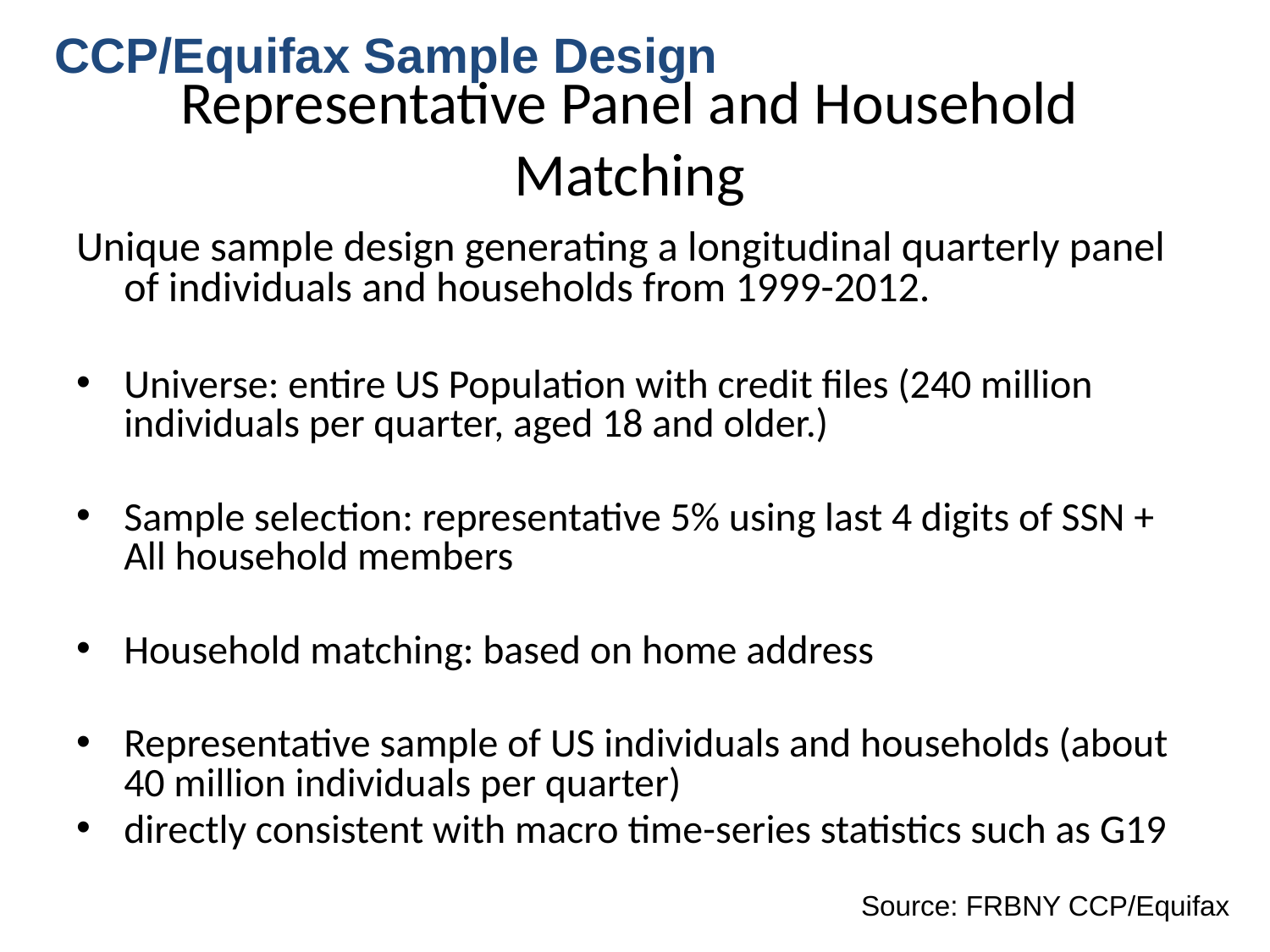

CCP/Equifax Sample Design
Representative Panel and Household Matching
Unique sample design generating a longitudinal quarterly panel of individuals and households from 1999-2012.

Universe: entire US Population with credit files (240 million individuals per quarter, aged 18 and older.)

Sample selection: representative 5% using last 4 digits of SSN + All household members

Household matching: based on home address

Representative sample of US individuals and households (about 40 million individuals per quarter)
directly consistent with macro time-series statistics such as G19

Source: FRBNY CCP/Equifax